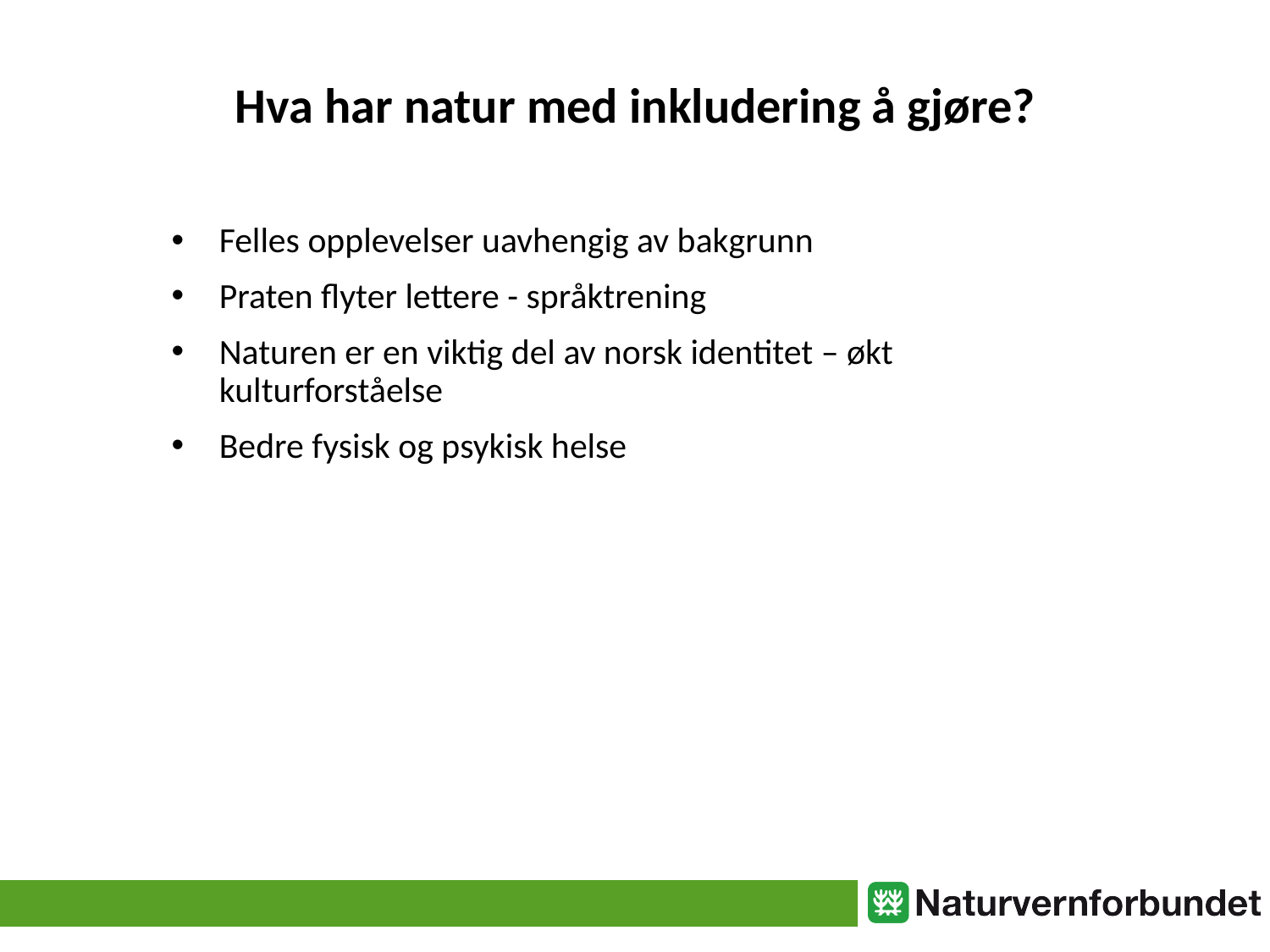

Hva har natur med inkludering å gjøre?

Felles opplevelser uavhengig av bakgrunn
Praten flyter lettere - språktrening
Naturen er en viktig del av norsk identitet – økt kulturforståelse
Bedre fysisk og psykisk helse